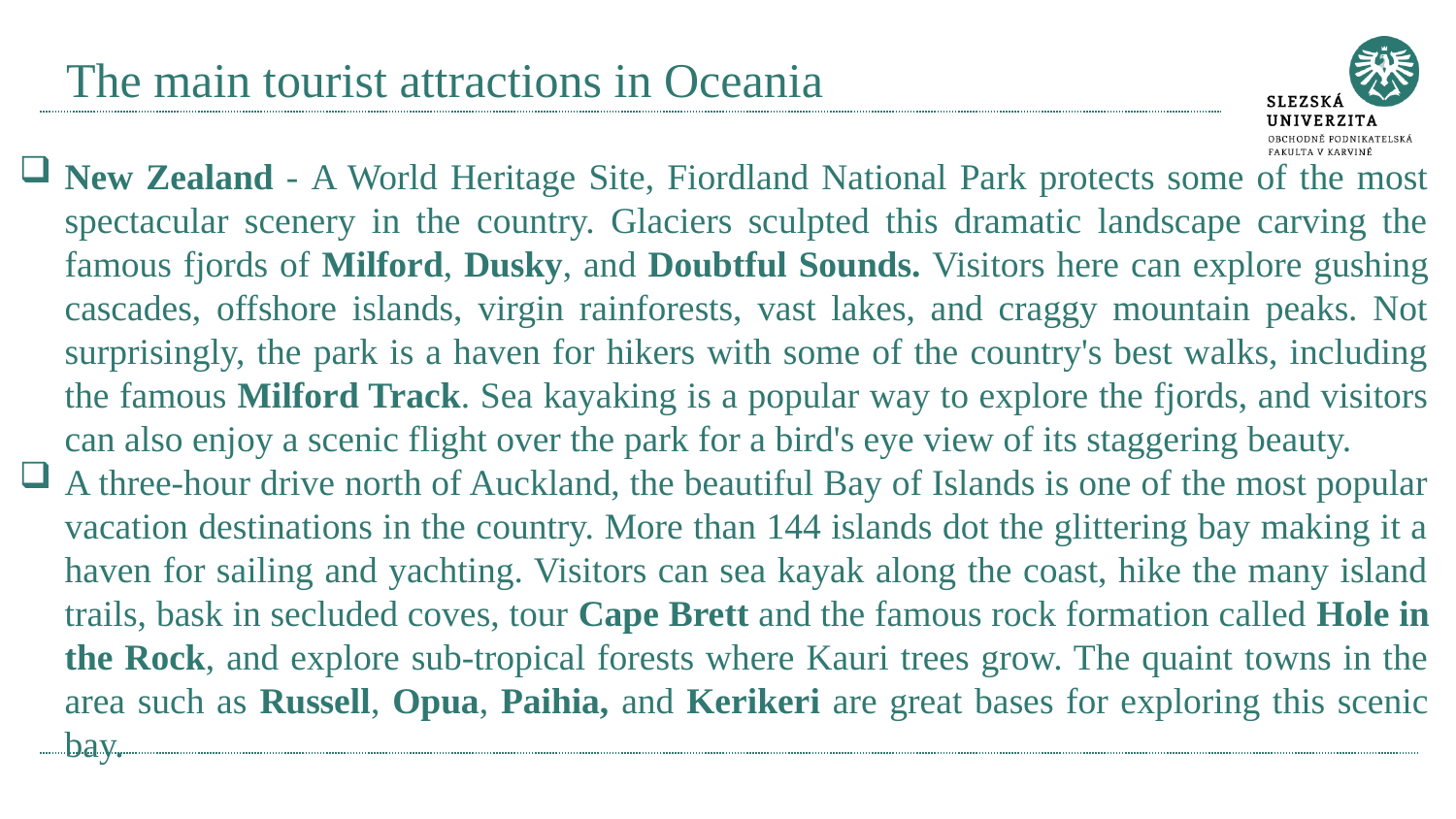

# The main tourist attractions in Oceania
New Zealand - A World Heritage Site, Fiordland National Park protects some of the most spectacular scenery in the country. Glaciers sculpted this dramatic landscape carving the famous fjords of Milford, Dusky, and Doubtful Sounds. Visitors here can explore gushing cascades, offshore islands, virgin rainforests, vast lakes, and craggy mountain peaks. Not surprisingly, the park is a haven for hikers with some of the country's best walks, including the famous Milford Track. Sea kayaking is a popular way to explore the fjords, and visitors can also enjoy a scenic flight over the park for a bird's eye view of its staggering beauty.
A three-hour drive north of Auckland, the beautiful Bay of Islands is one of the most popular vacation destinations in the country. More than 144 islands dot the glittering bay making it a haven for sailing and yachting. Visitors can sea kayak along the coast, hike the many island trails, bask in secluded coves, tour Cape Brett and the famous rock formation called Hole in the Rock, and explore sub-tropical forests where Kauri trees grow. The quaint towns in the area such as Russell, Opua, Paihia, and Kerikeri are great bases for exploring this scenic bay.